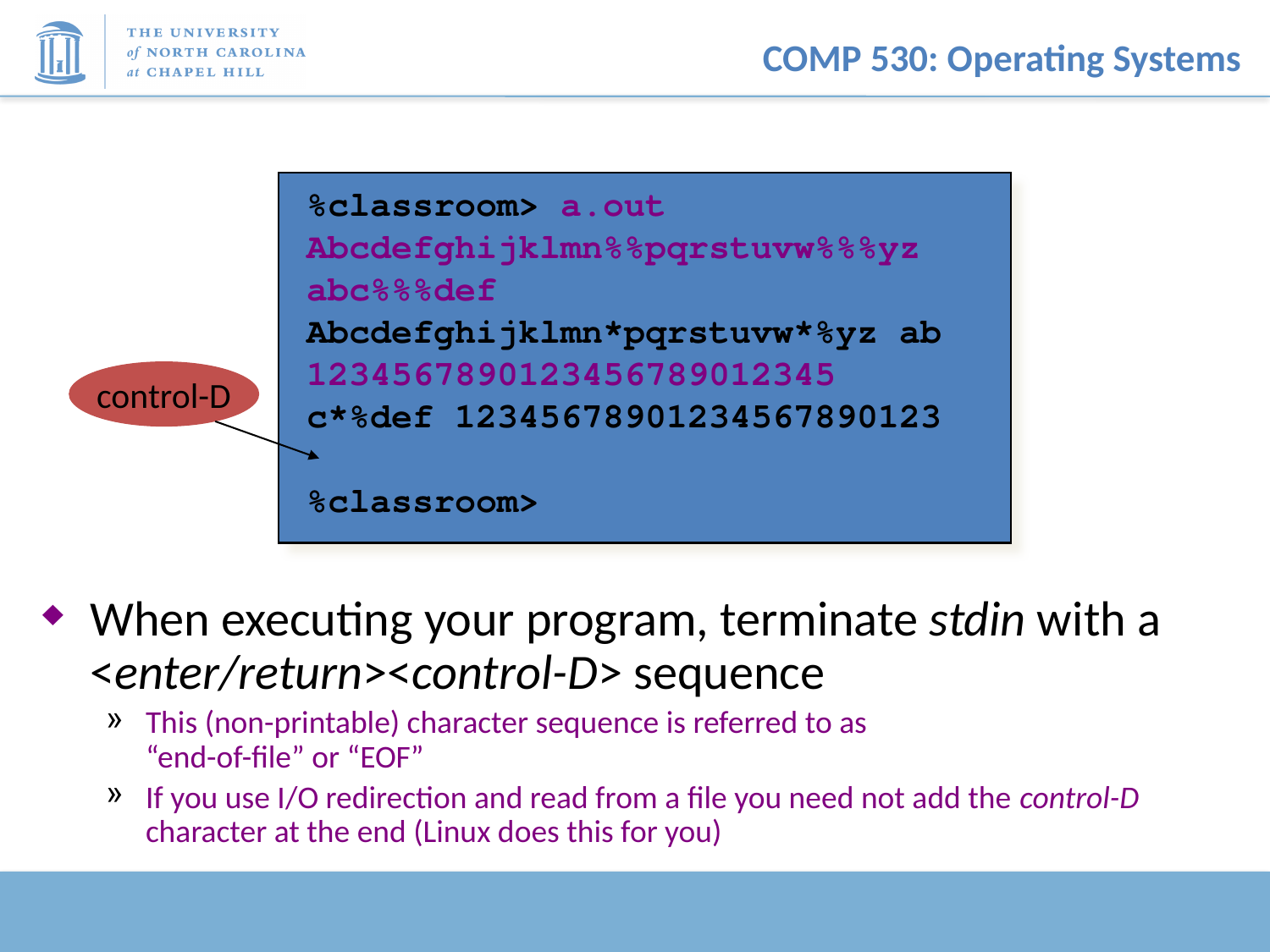

#

%classroom> a.out
Abcdefghijklmn%%pqrstuvw%%%yz
abc%%%def
Abcdefghijklmn*pqrstuvw*%yz ab
1234567890123456789012345
c*%def 12345678901234567890123

%classroom>

control-D

When executing your program, terminate stdin with a <enter/return><control-D> sequence
This (non-printable) character sequence is referred to as
“end-of-file” or “EOF”
If you use I/O redirection and read from a file you need not add the control-D character at the end (Linux does this for you)